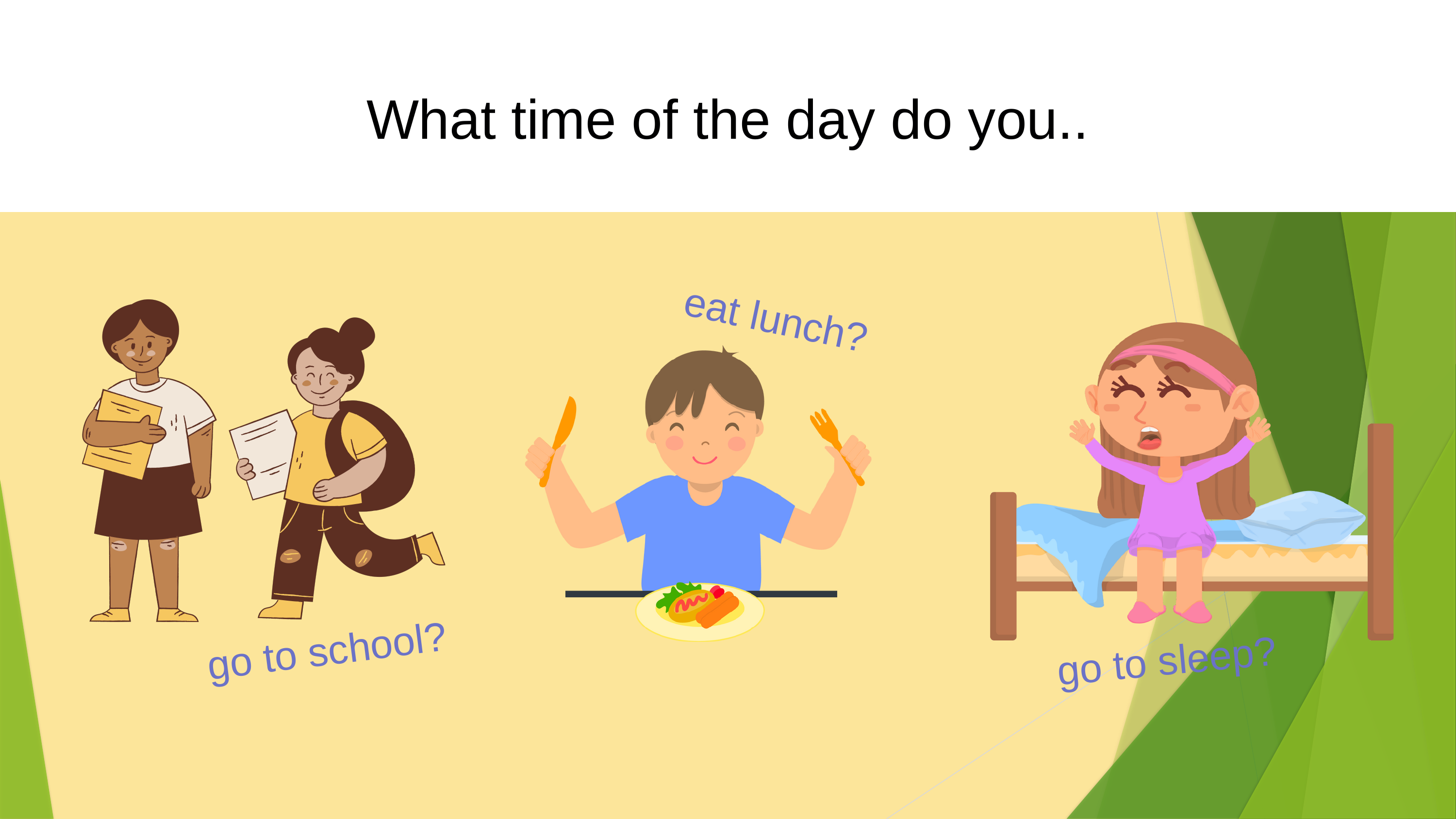

What time of the day do you..
eat lunch?

go to school?
go to sleep?